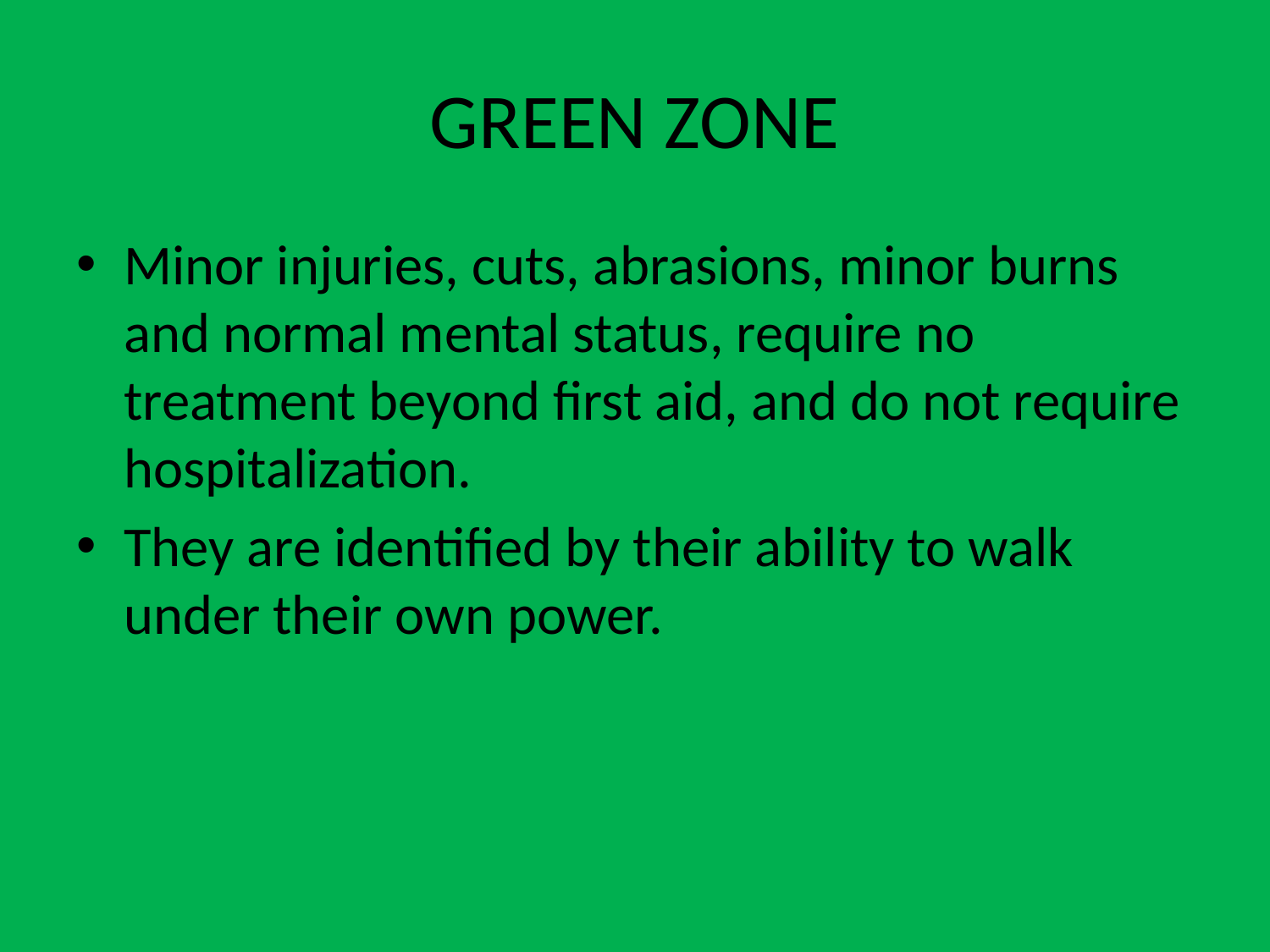

# GREEN ZONE
Minor injuries, cuts, abrasions, minor burns and normal mental status, require no treatment beyond first aid, and do not require hospitalization.
They are identified by their ability to walk under their own power.